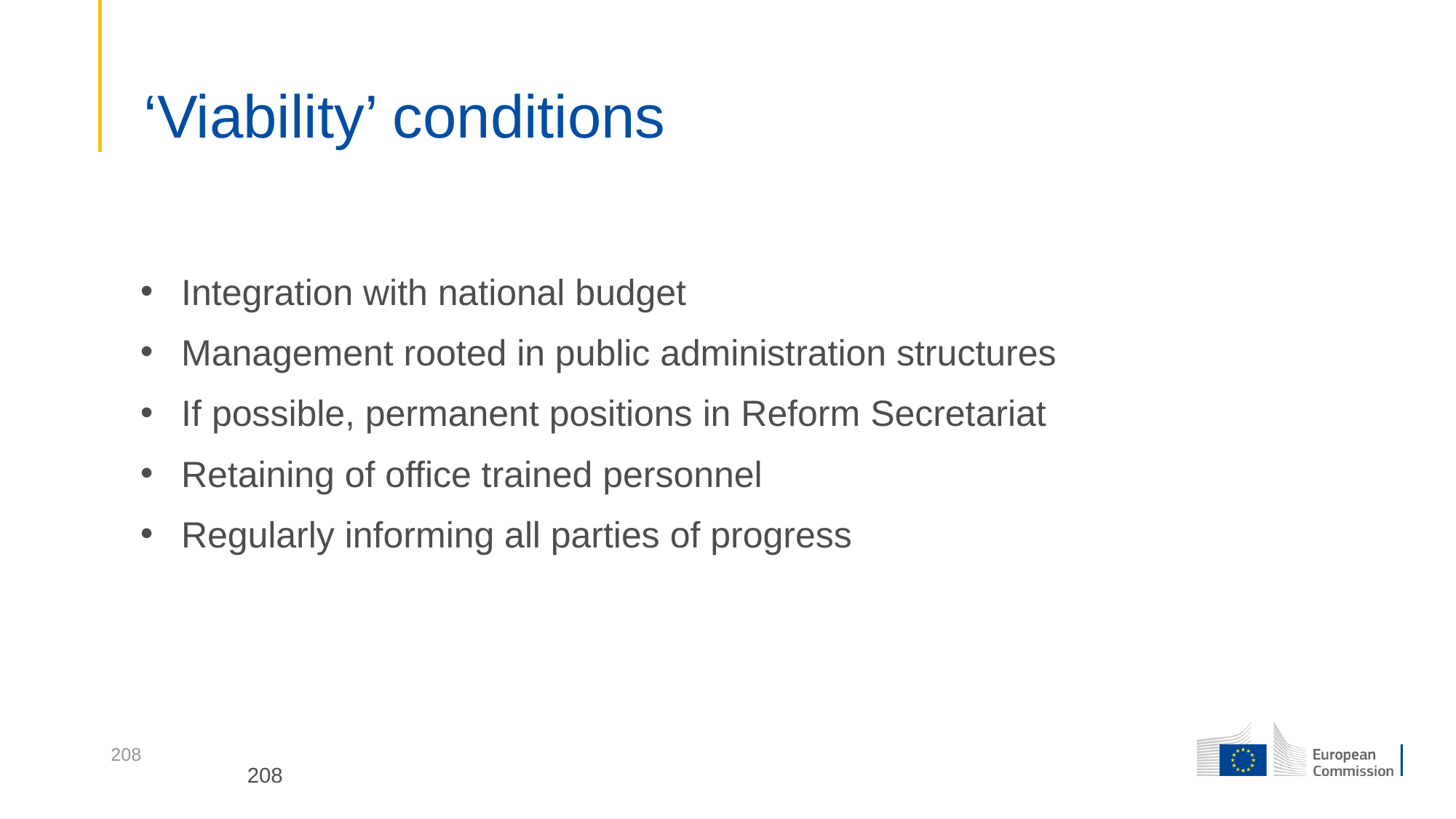

# ‘Viability’ conditions

Integration with national budget
Management rooted in public administration structures
If possible, permanent positions in Reform Secretariat
Retaining of office trained personnel
Regularly informing all parties of progress

208
208